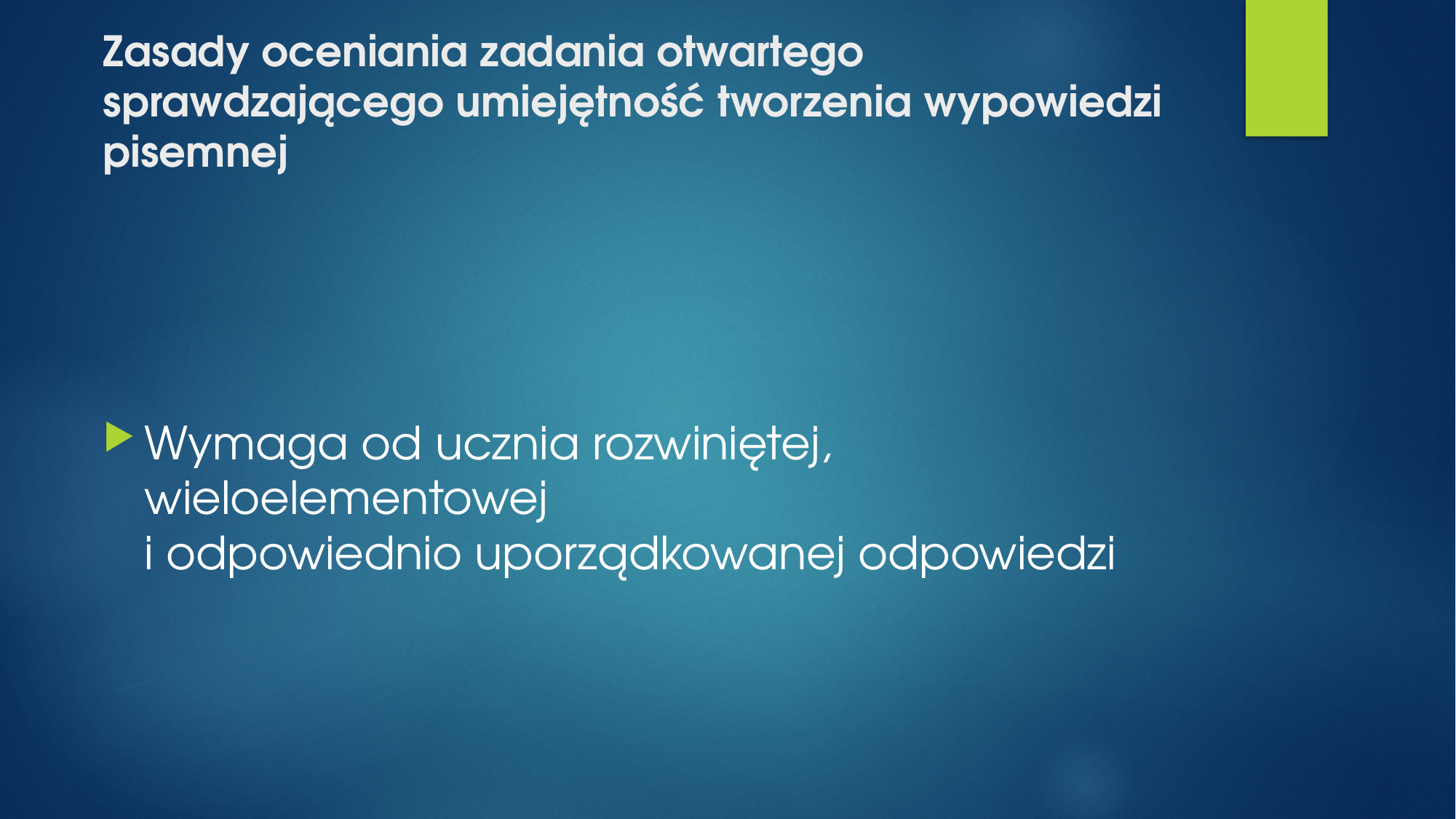

# Zasady oceniania zadania otwartego sprawdzającego umiejętność tworzenia wypowiedzi pisemnej

Wymaga od ucznia rozwiniętej, wieloelementowej
i odpowiednio uporządkowanej odpowiedzi